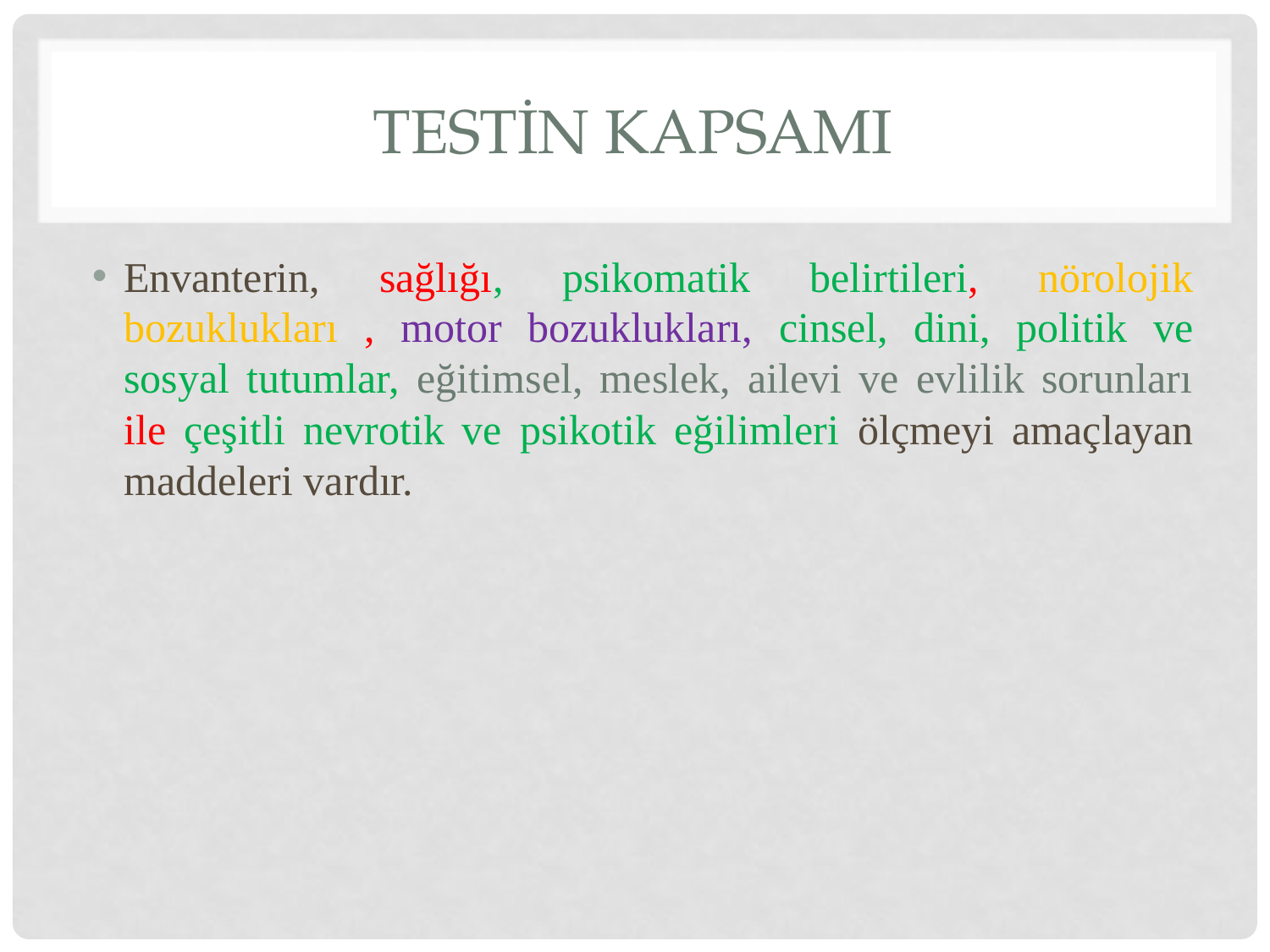

# TESTİN KAPSAMI
Envanterin, sağlığı, psikomatik belirtileri, nörolojik bozuklukları , motor bozuklukları, cinsel, dini, politik ve sosyal tutumlar, eğitimsel, meslek, ailevi ve evlilik sorunları ile çeşitli nevrotik ve psikotik eğilimleri ölçmeyi amaçlayan maddeleri vardır.